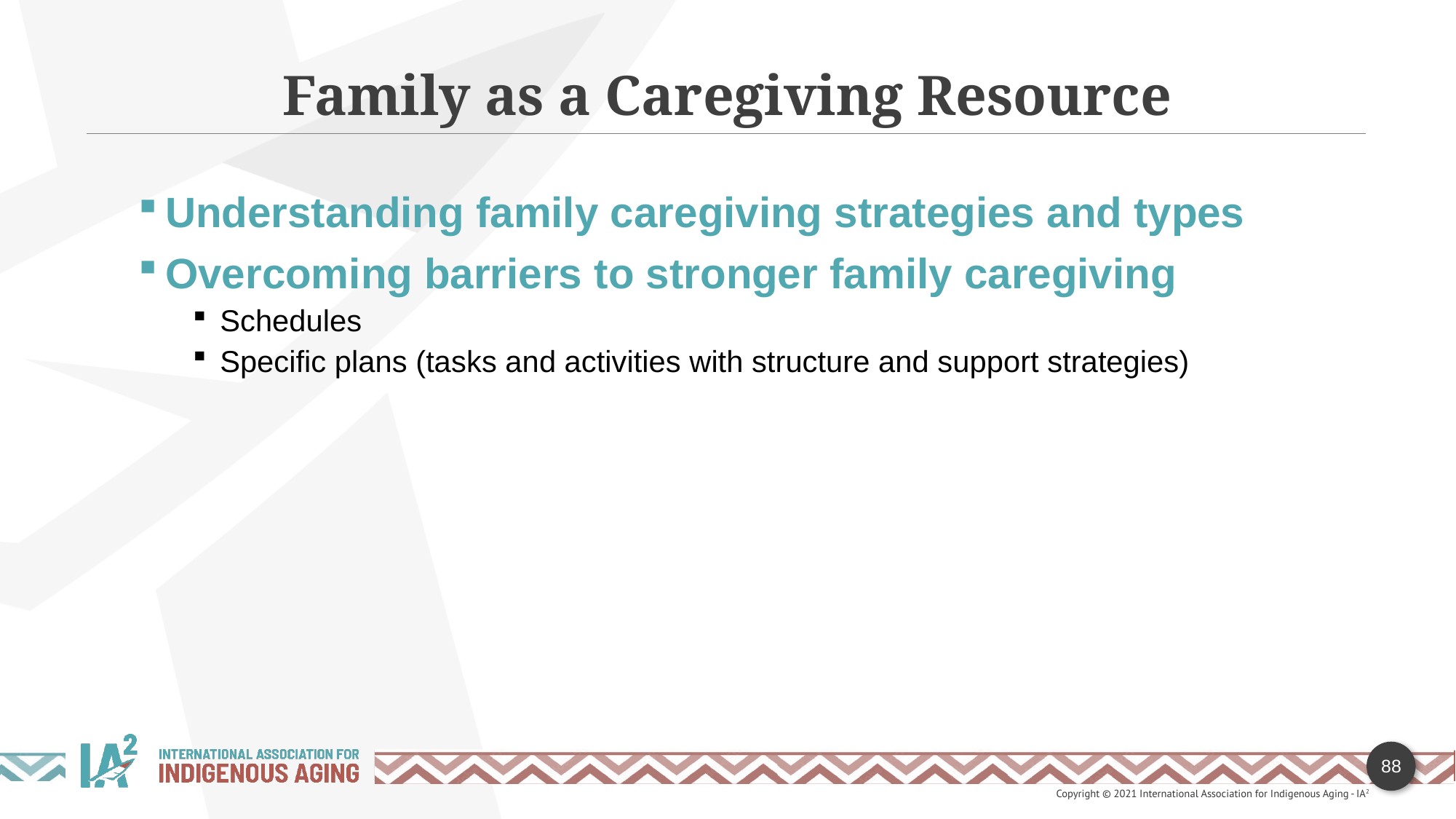

Family as a Caregiving Resource
Understanding family caregiving strategies and types
Overcoming barriers to stronger family caregiving
Schedules
Specific plans (tasks and activities with structure and support strategies)